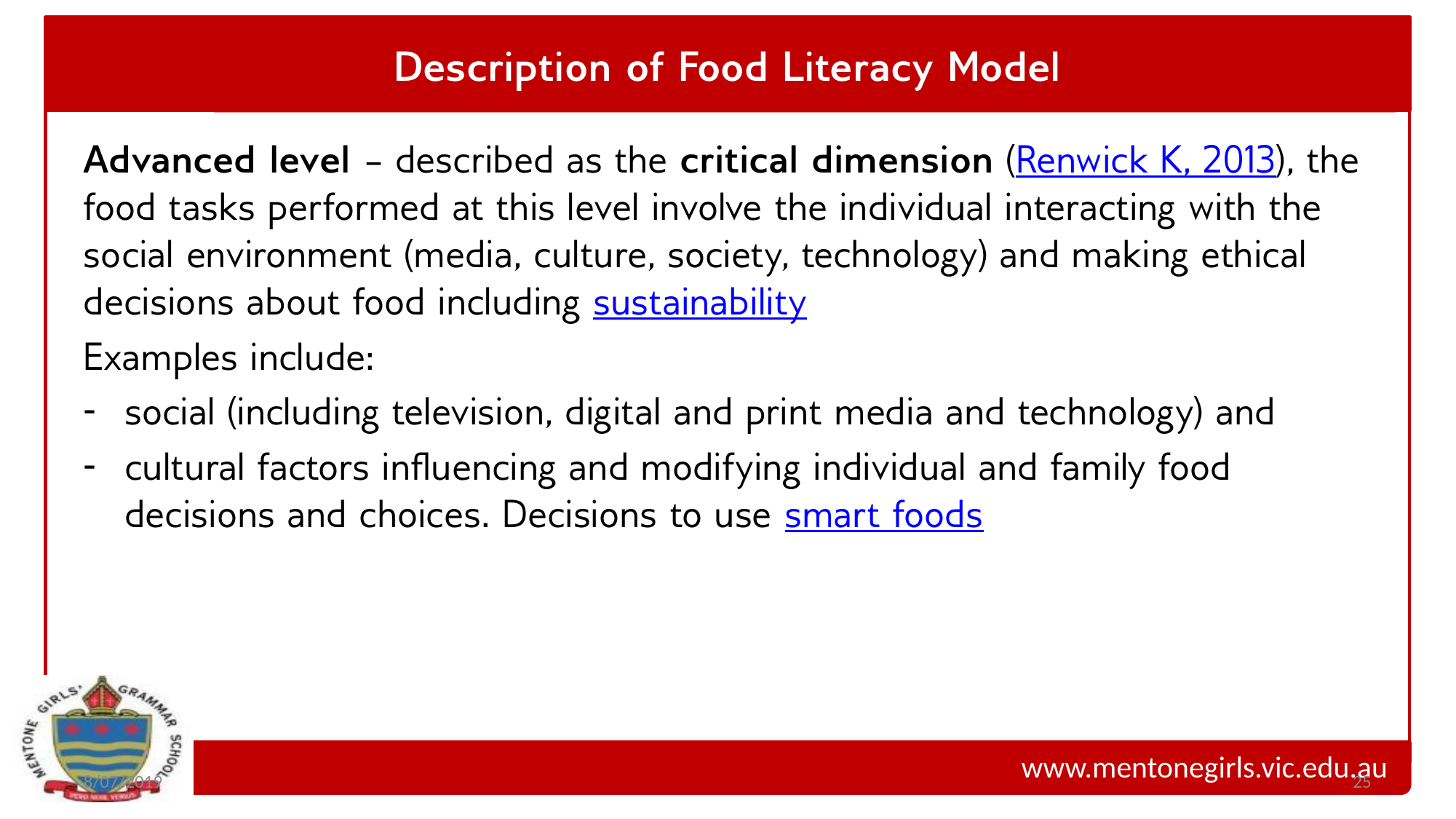

# Description of Food Literacy Model
Advanced level – described as the critical dimension (Renwick K, 2013), the food tasks performed at this level involve the individual interacting with the social environment (media, culture, society, technology) and making ethical decisions about food including sustainability
Examples include:
social (including television, digital and print media and technology) and
cultural factors influencing and modifying individual and family food decisions and choices. Decisions to use smart foods
8/07/2019
25